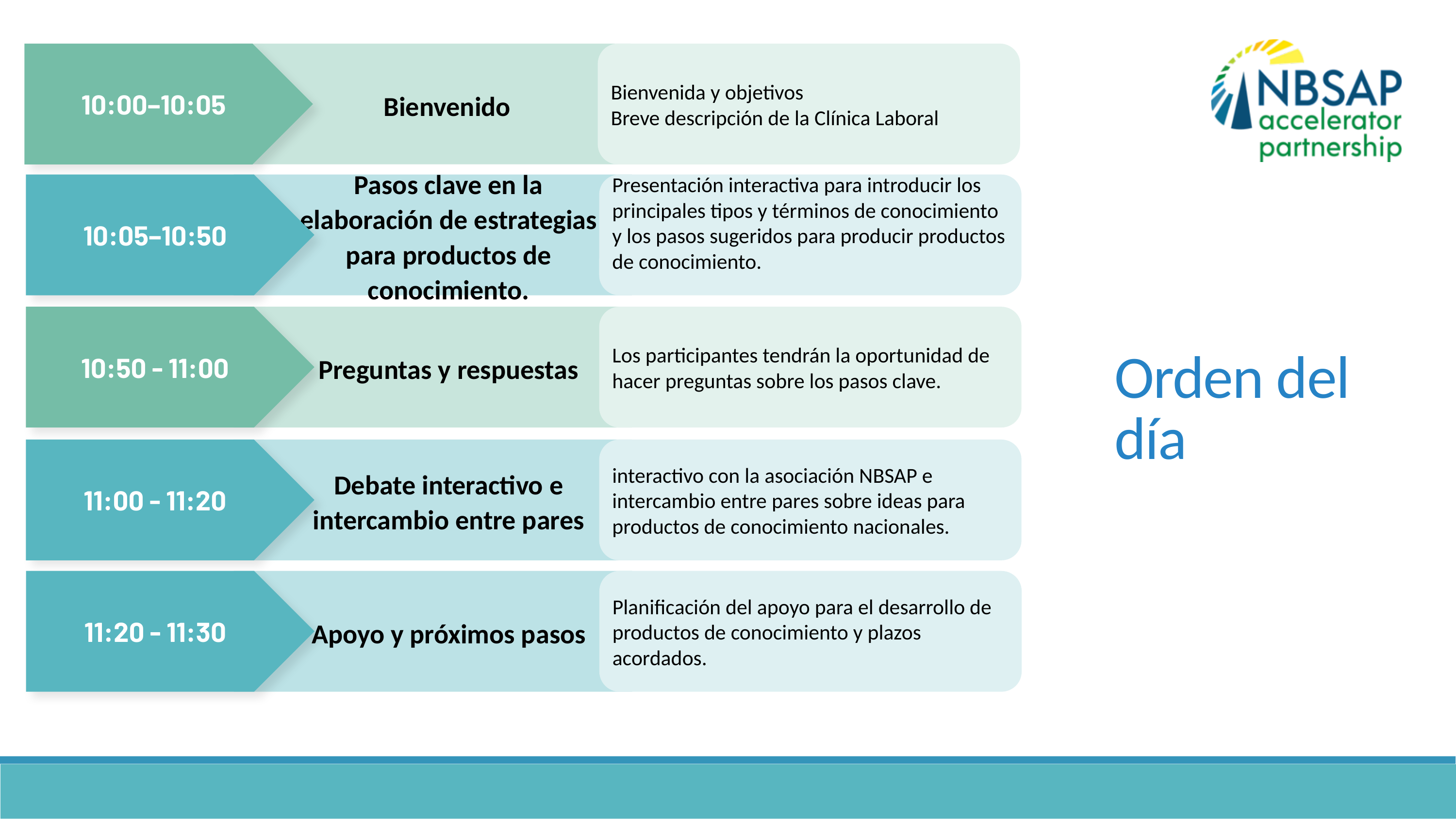

Bienvenido

10:00–10:05

Bienvenida y objetivos
Breve descripción de la Clínica Laboral

Pasos clave en la elaboración de estrategias para productos de conocimiento.
10:05–10:50

Presentación interactiva para introducir los principales tipos y términos de conocimiento y los pasos sugeridos para producir productos de conocimiento.

Preguntas y respuestas
10:50 - 11:00
Los participantes tendrán la oportunidad de hacer preguntas sobre los pasos clave.
Orden del día
Debate interactivo e intercambio entre pares

11:00 - 11:20

interactivo con la asociación NBSAP e intercambio entre pares sobre ideas para productos de conocimiento nacionales.
Apoyo y próximos pasos

11:20 - 11:30

Planificación del apoyo para el desarrollo de productos de conocimiento y plazos acordados.